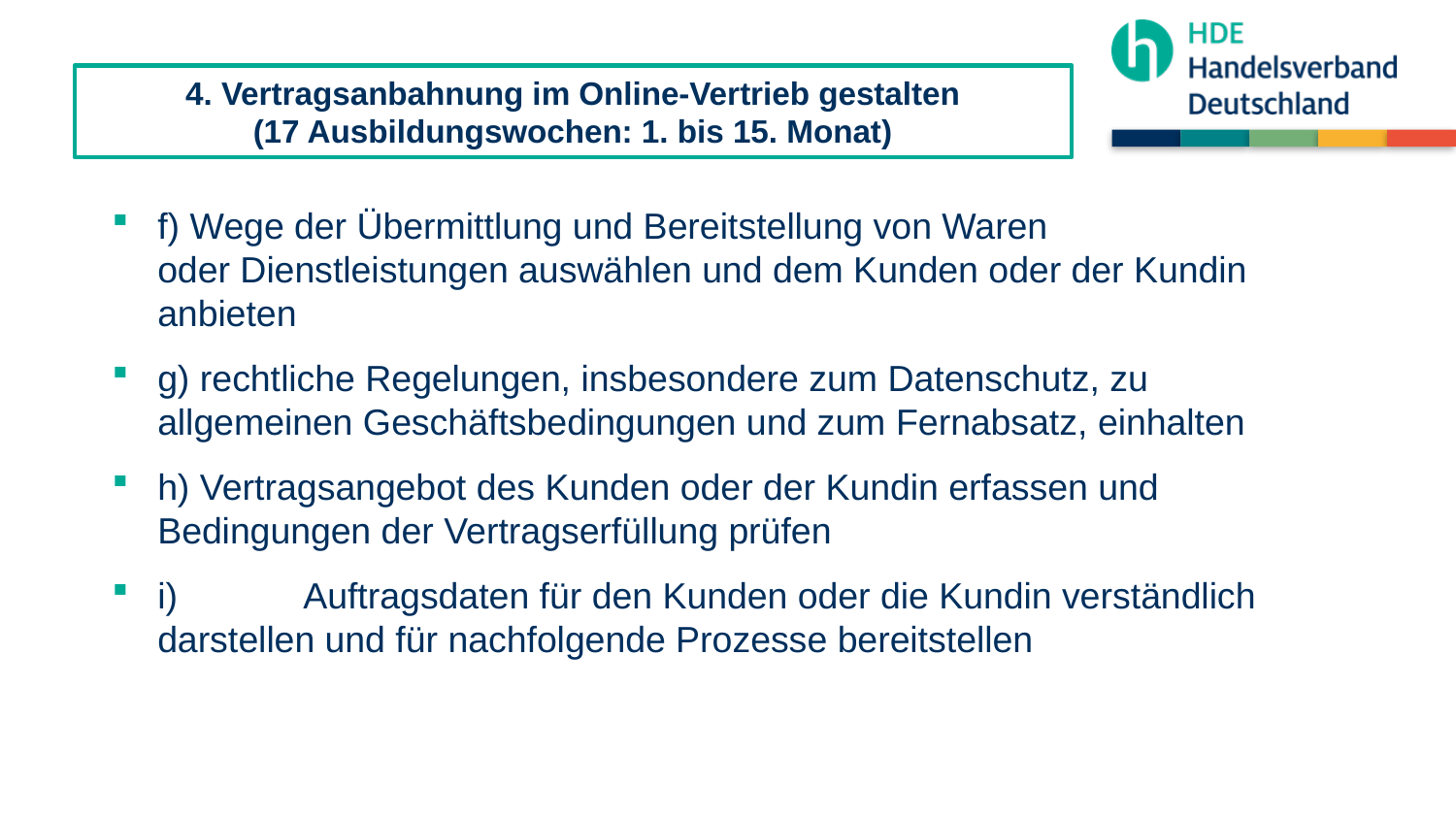

4. Vertragsanbahnung im Online-Vertrieb gestalten
(17 Ausbildungswochen: 1. bis 15. Monat)
f) Wege der Übermittlung und Bereitstellung von Waren
oder Dienstleistungen auswählen und dem Kunden oder der Kundin anbieten

g) rechtliche Regelungen, insbesondere zum Datenschutz, zu allgemeinen Geschäftsbedingungen und zum Fernabsatz, einhalten

h) Vertragsangebot des Kunden oder der Kundin erfassen und Bedingungen der Vertragserfüllung prüfen

i)	Auftragsdaten für den Kunden oder die Kundin verständlich darstellen und für nachfolgende Prozesse bereitstellen